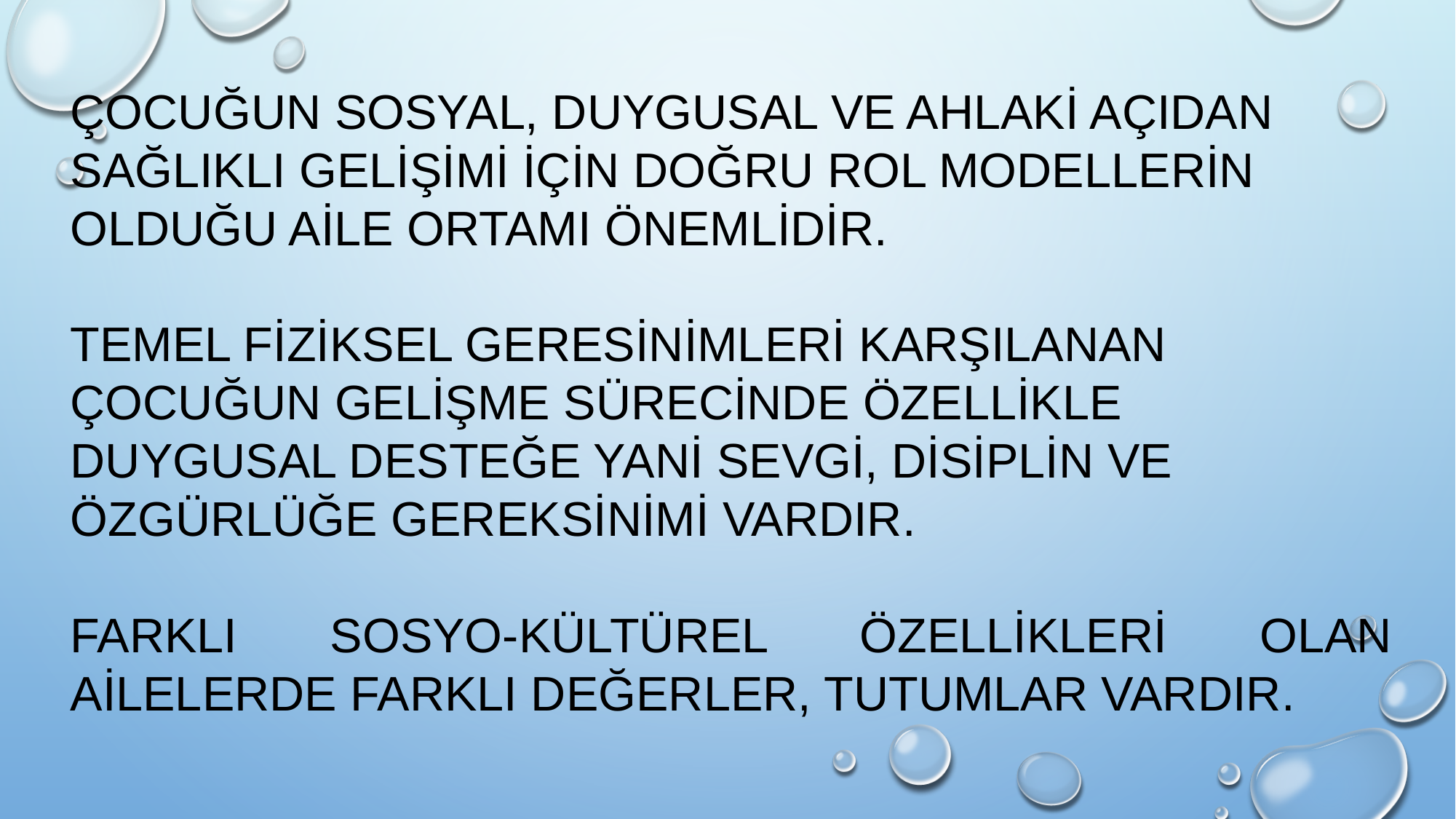

ÇOCUĞUN SOSYAL, DUYGUSAL VE AHLAKİ AÇIDAN SAĞLIKLI GELİŞİMİ İÇİN DOĞRU ROL MODELLERİN OLDUĞU AİLE ORTAMI ÖNEMLİDİR.

TEMEL FİZİKSEL GERESİNİMLERİ KARŞILANAN ÇOCUĞUN GELİŞME SÜRECİNDE ÖZELLİKLE DUYGUSAL DESTEĞE YANİ SEVGİ, DİSİPLİN VE ÖZGÜRLÜĞE GEREKSİNİMİ VARDIR.

FARKLI SOSYO-KÜLTÜREL ÖZELLİKLERİ OLAN AİLELERDE FARKLI DEĞERLER, TUTUMLAR VARDIR.